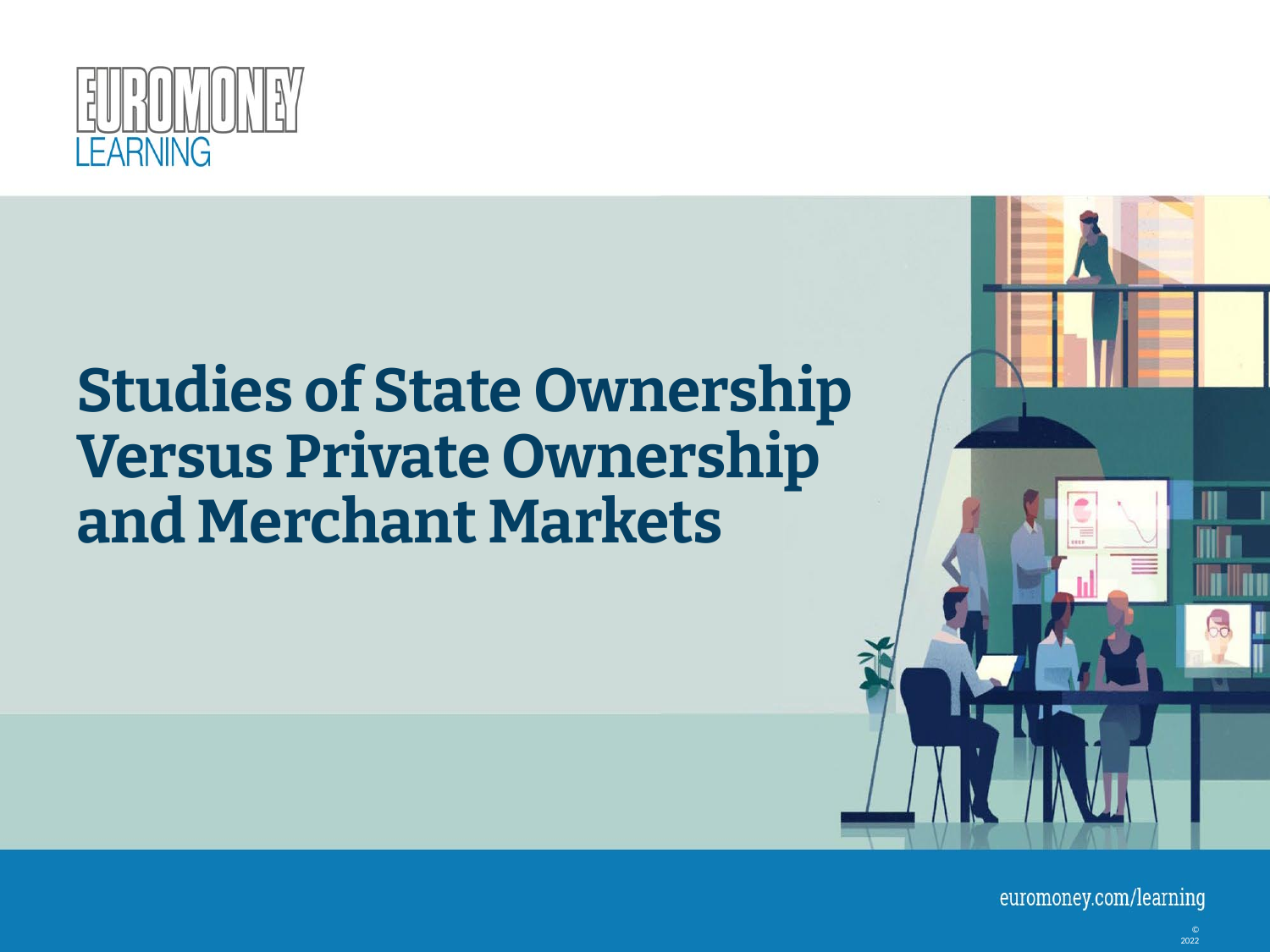

# Studies of State Ownership Versus Private Ownership and Merchant Markets